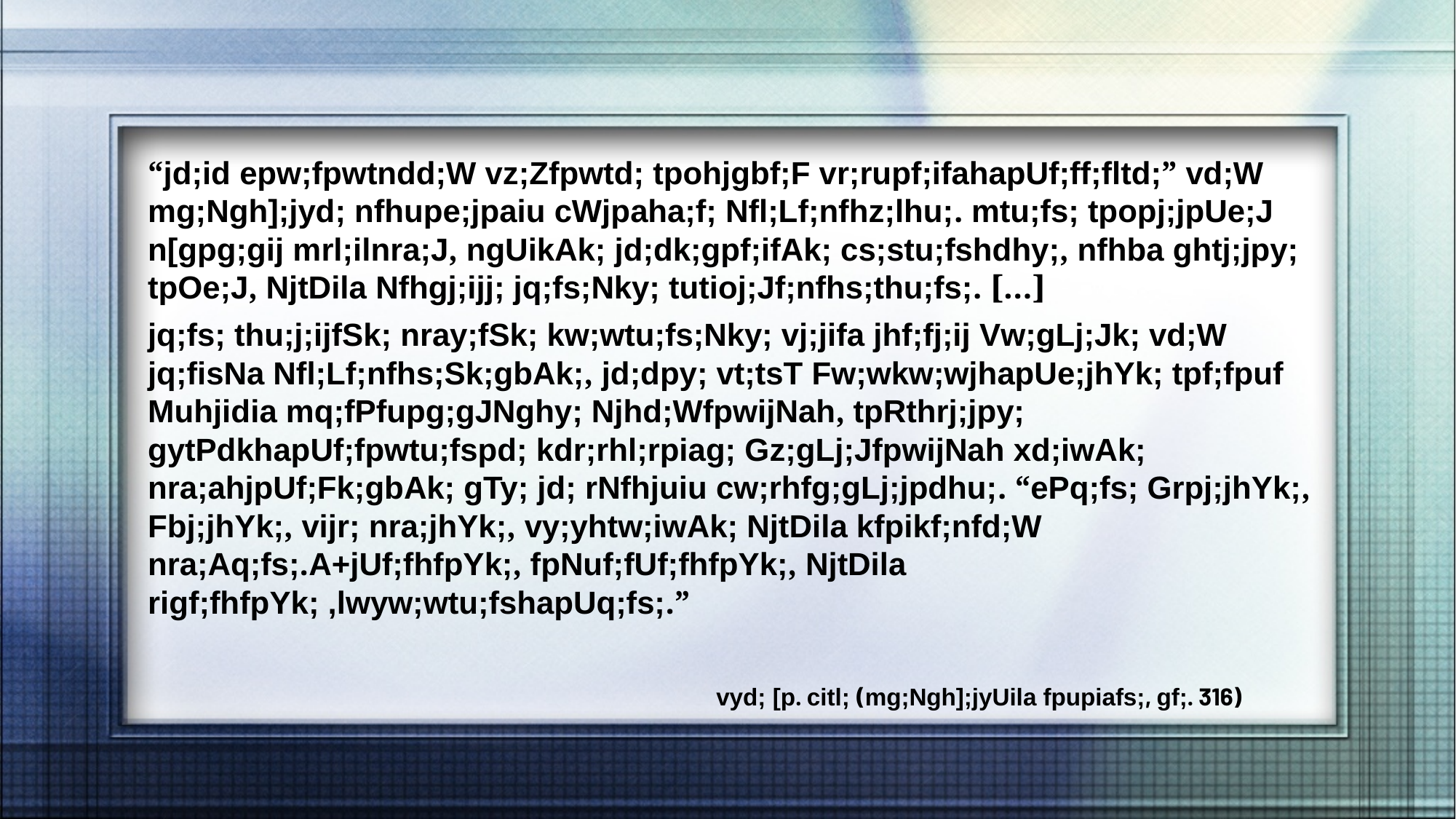

“jd;id epw;fpwtndd;W vz;Zfpwtd; tpohjgbf;F vr;rupf;ifahapUf;ff;fltd;” vd;W mg;Ngh];jyd; nfhupe;jpaiu cWjpaha;f; Nfl;Lf;nfhz;lhu;. mtu;fs; tpopj;jpUe;J n[gpg;gij mrl;ilnra;J, ngUikAk; jd;dk;gpf;ifAk; cs;stu;fshdhy;, nfhba ghtj;jpy; tpOe;J, NjtDila Nfhgj;ijj; jq;fs;Nky; tutioj;Jf;nfhs;thu;fs;. […]
jq;fs; thu;j;ijfSk; nray;fSk; kw;wtu;fs;Nky; vj;jifa jhf;fj;ij Vw;gLj;Jk; vd;W jq;fisNa Nfl;Lf;nfhs;Sk;gbAk;, jd;dpy; vt;tsT Fw;wkw;wjhapUe;jhYk; tpf;fpuf Muhjidia mq;fPfupg;gJNghy; Njhd;WfpwijNah, tpRthrj;jpy; gytPdkhapUf;fpwtu;fspd; kdr;rhl;rpiag; Gz;gLj;JfpwijNah xd;iwAk; nra;ahjpUf;Fk;gbAk; gTy; jd; rNfhjuiu cw;rhfg;gLj;jpdhu;. “ePq;fs; Grpj;jhYk;, Fbj;jhYk;, vijr; nra;jhYk;, vy;yhtw;iwAk; NjtDila kfpikf;nfd;W nra;Aq;fs;.A+jUf;fhfpYk;, fpNuf;fUf;fhfpYk;, NjtDila rigf;fhfpYk; ,lwyw;wtu;fshapUq;fs;.”
vyd; [p. citl; (mg;Ngh];jyUila fpupiafs;, gf;. 316)